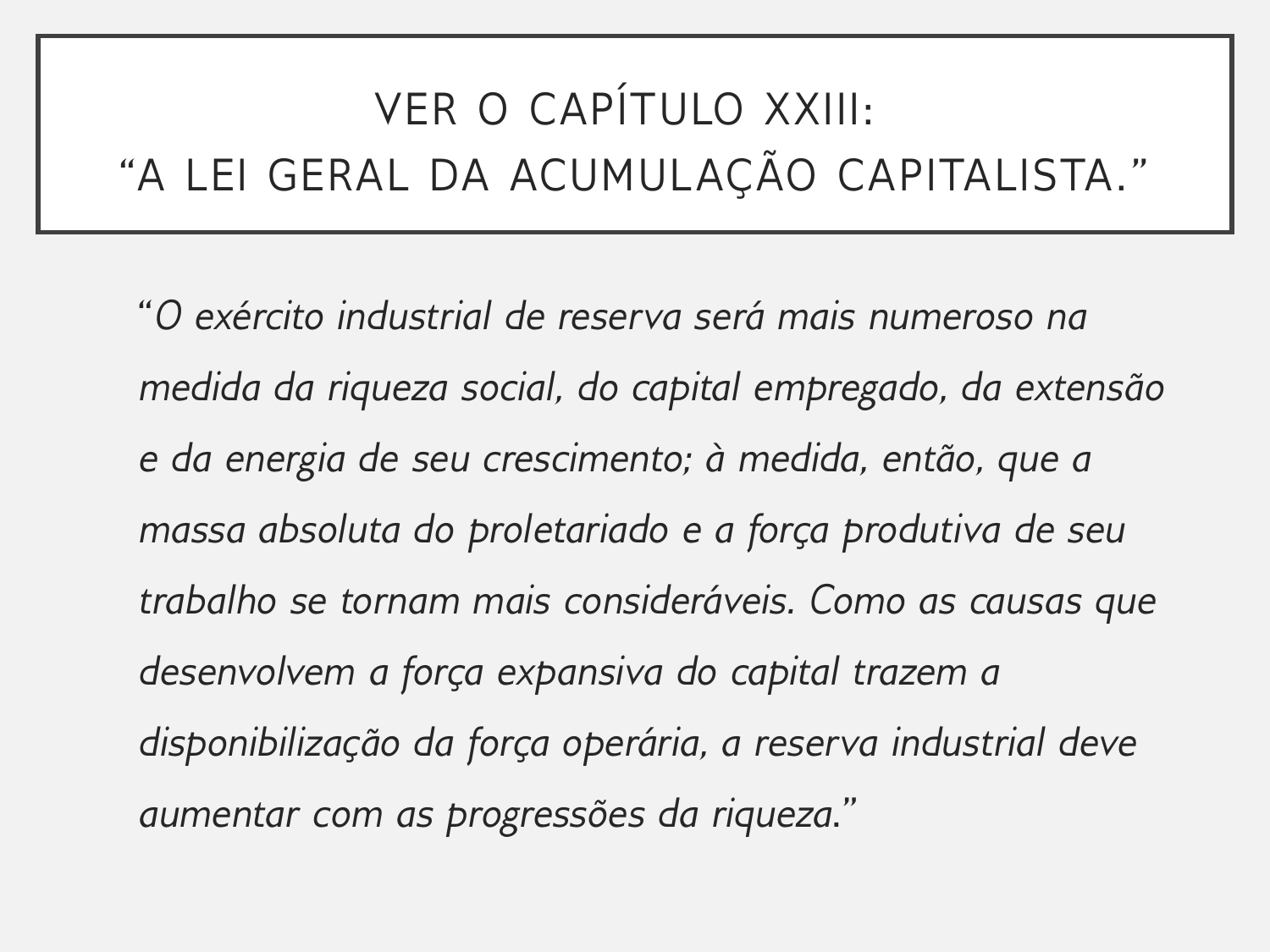

# Ver o capítulo XXIII: “A lei geral da acumulação capitalista.”
“O exército industrial de reserva será mais numeroso na medida da riqueza social, do capital empregado, da extensão e da energia de seu crescimento; à medida, então, que a massa absoluta do proletariado e a força produtiva de seu trabalho se tornam mais consideráveis. Como as causas que desenvolvem a força expansiva do capital trazem a disponibilização da força operária, a reserva industrial deve aumentar com as progressões da riqueza.”